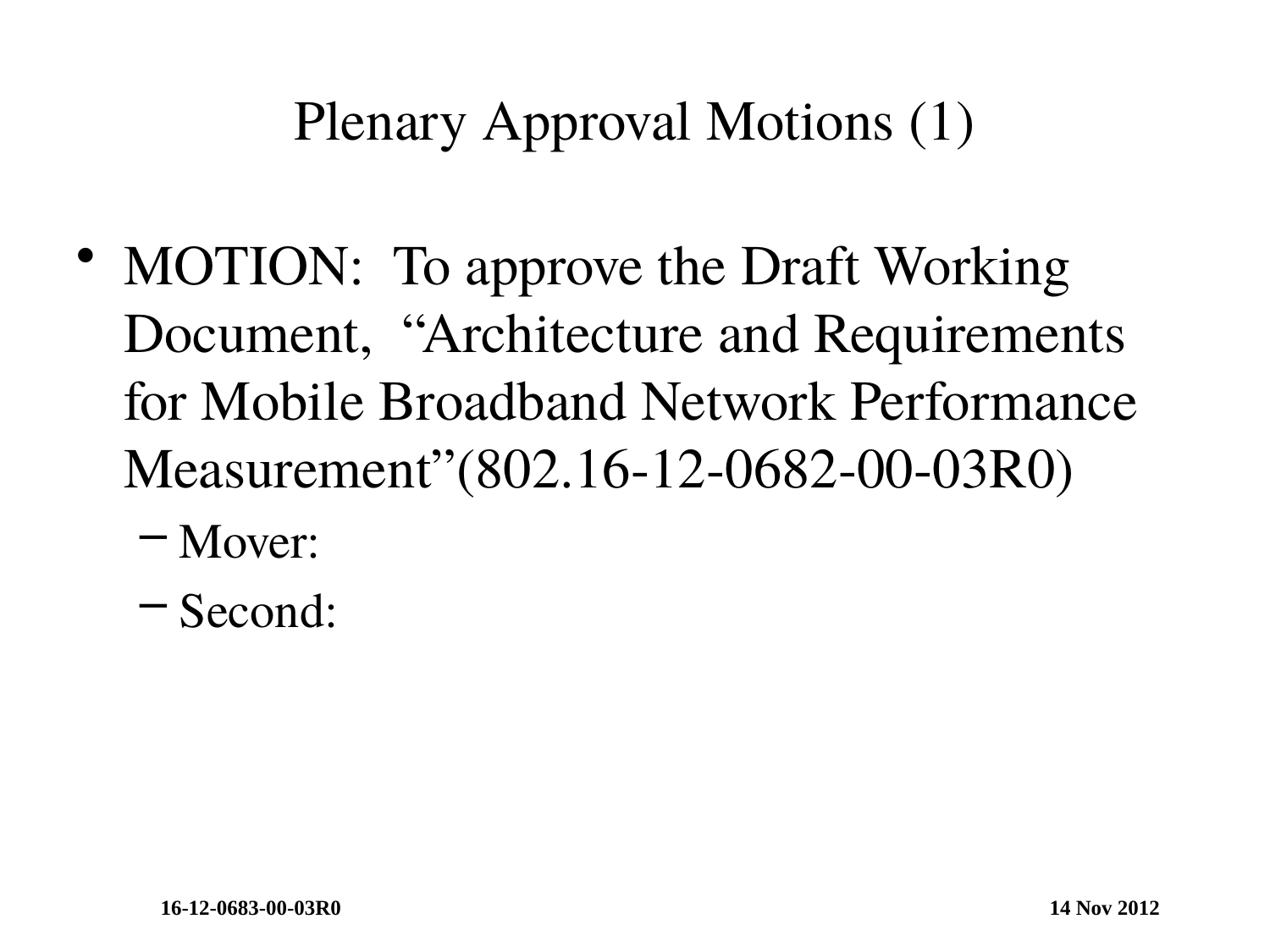

# Plenary Approval Motions (1)
MOTION:  To approve the Draft Working Document,  “Architecture and Requirements for Mobile Broadband Network Performance Measurement”(802.16-12-0682-00-03R0)
Mover:
Second:
16-12-0683-00-03R0						14 Nov 2012